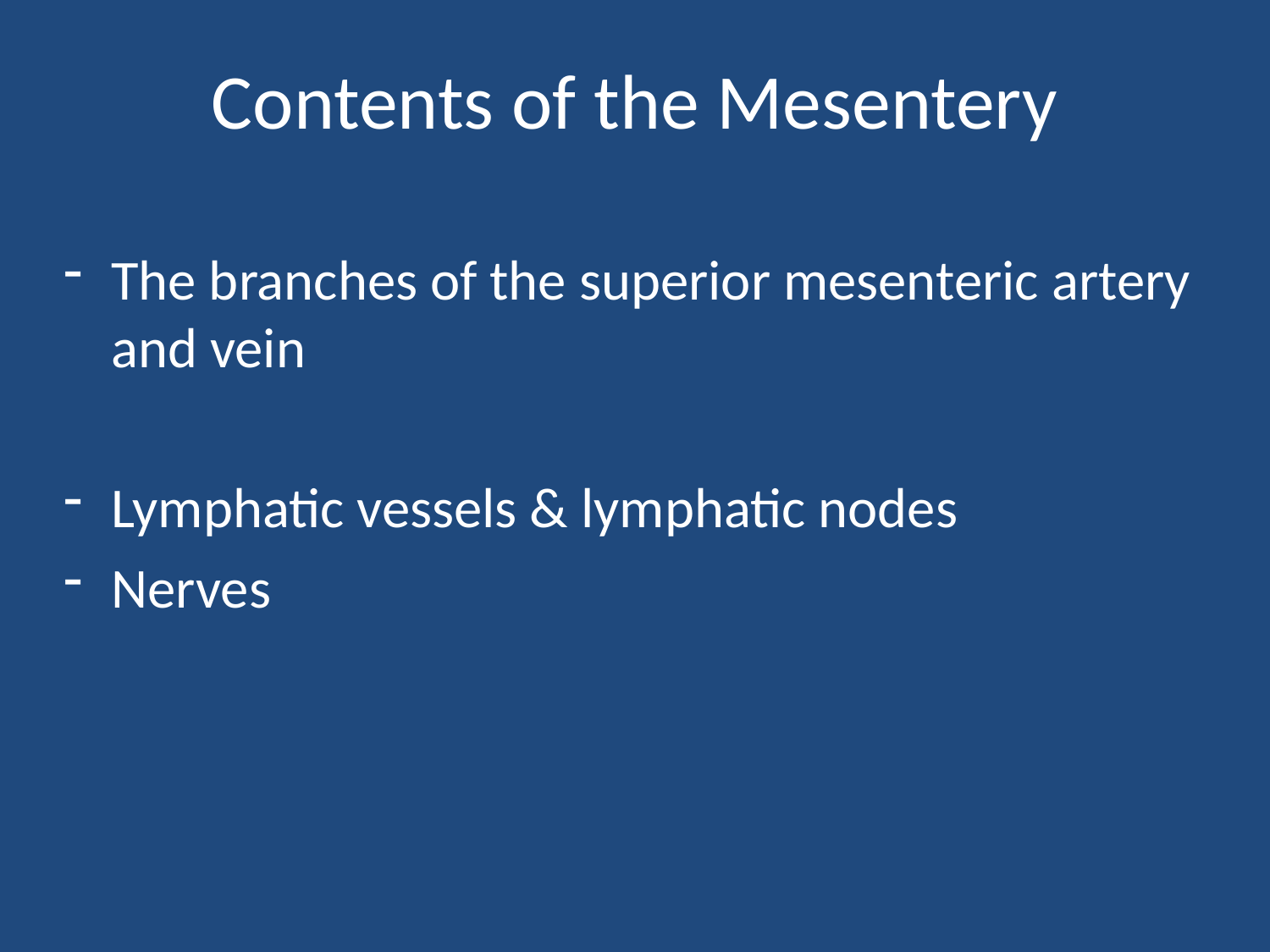

Contents of the Mesentery
The branches of the superior mesenteric artery and vein

Lymphatic vessels & lymphatic nodes
Nerves